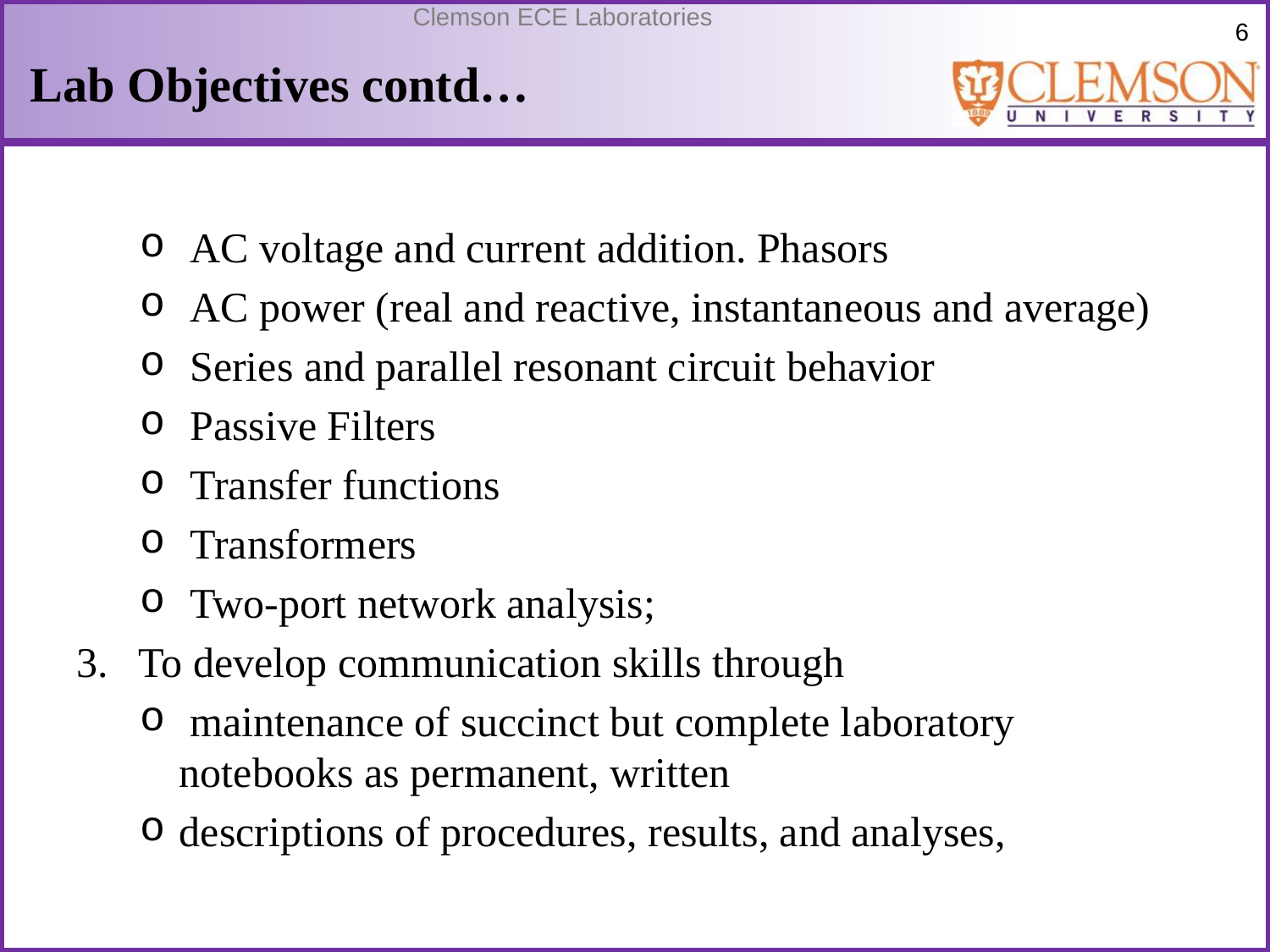

# Lab Objectives contd…
 AC voltage and current addition. Phasors
 AC power (real and reactive, instantaneous and average)
 Series and parallel resonant circuit behavior
 Passive Filters
 Transfer functions
 Transformers
 Two-port network analysis;
3.   To develop communication skills through
 maintenance of succinct but complete laboratory notebooks as permanent, written
descriptions of procedures, results, and analyses,